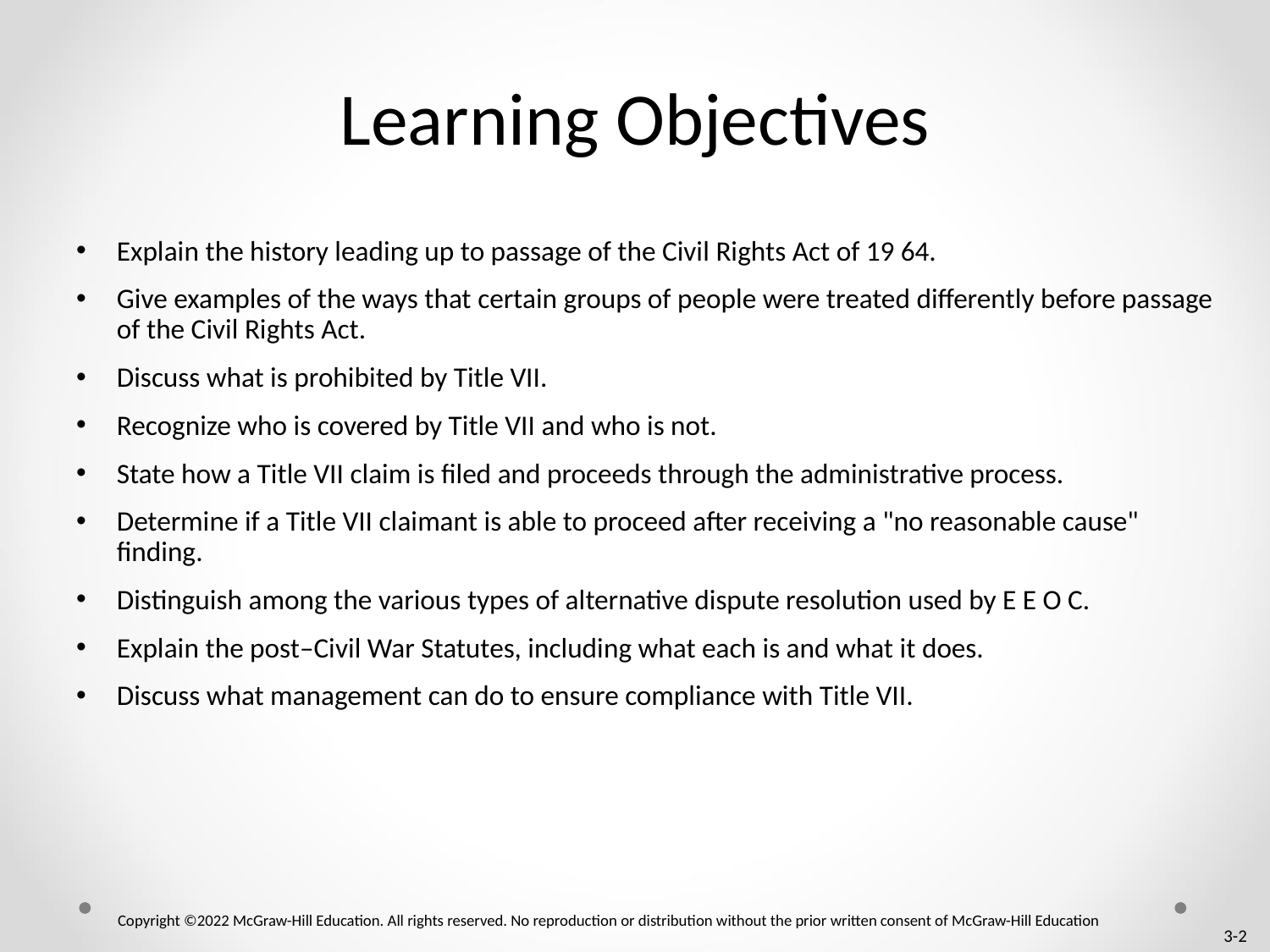

# Learning Objectives
Explain the history leading up to passage of the Civil Rights Act of 19 64.
Give examples of the ways that certain groups of people were treated differently before passage of the Civil Rights Act.
Discuss what is prohibited by Title VII.
Recognize who is covered by Title VII and who is not.
State how a Title VII claim is filed and proceeds through the administrative process.
Determine if a Title VII claimant is able to proceed after receiving a "no reasonable cause" finding.
Distinguish among the various types of alternative dispute resolution used by E E O C.
Explain the post–Civil War Statutes, including what each is and what it does.
Discuss what management can do to ensure compliance with Title VII.